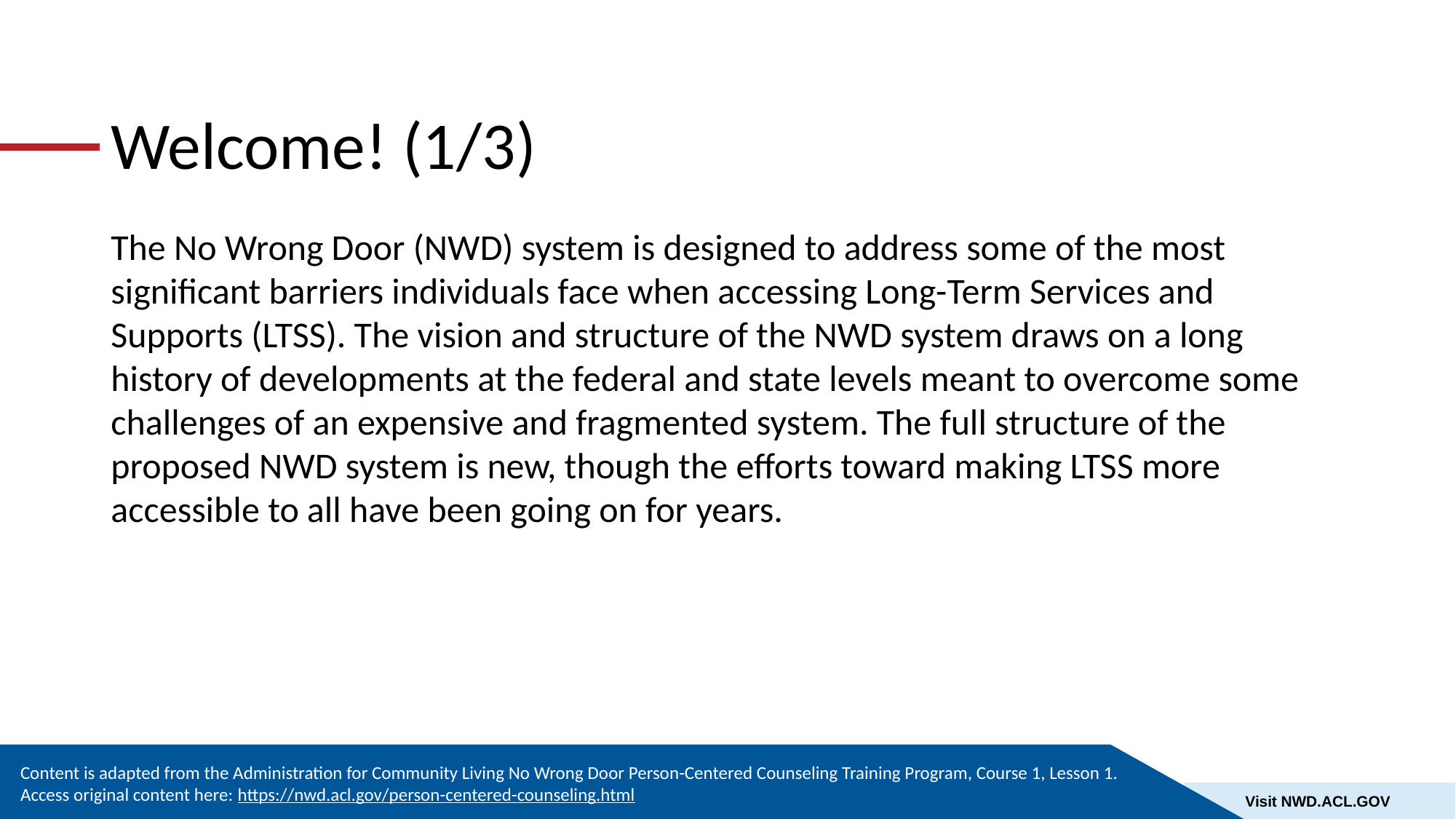

# Welcome! (1/3)
The No Wrong Door (NWD) system is designed to address some of the most significant barriers individuals face when accessing Long-Term Services and Supports (LTSS). The vision and structure of the NWD system draws on a long history of developments at the federal and state levels meant to overcome some challenges of an expensive and fragmented system. The full structure of the proposed NWD system is new, though the efforts toward making LTSS more accessible to all have been going on for years.